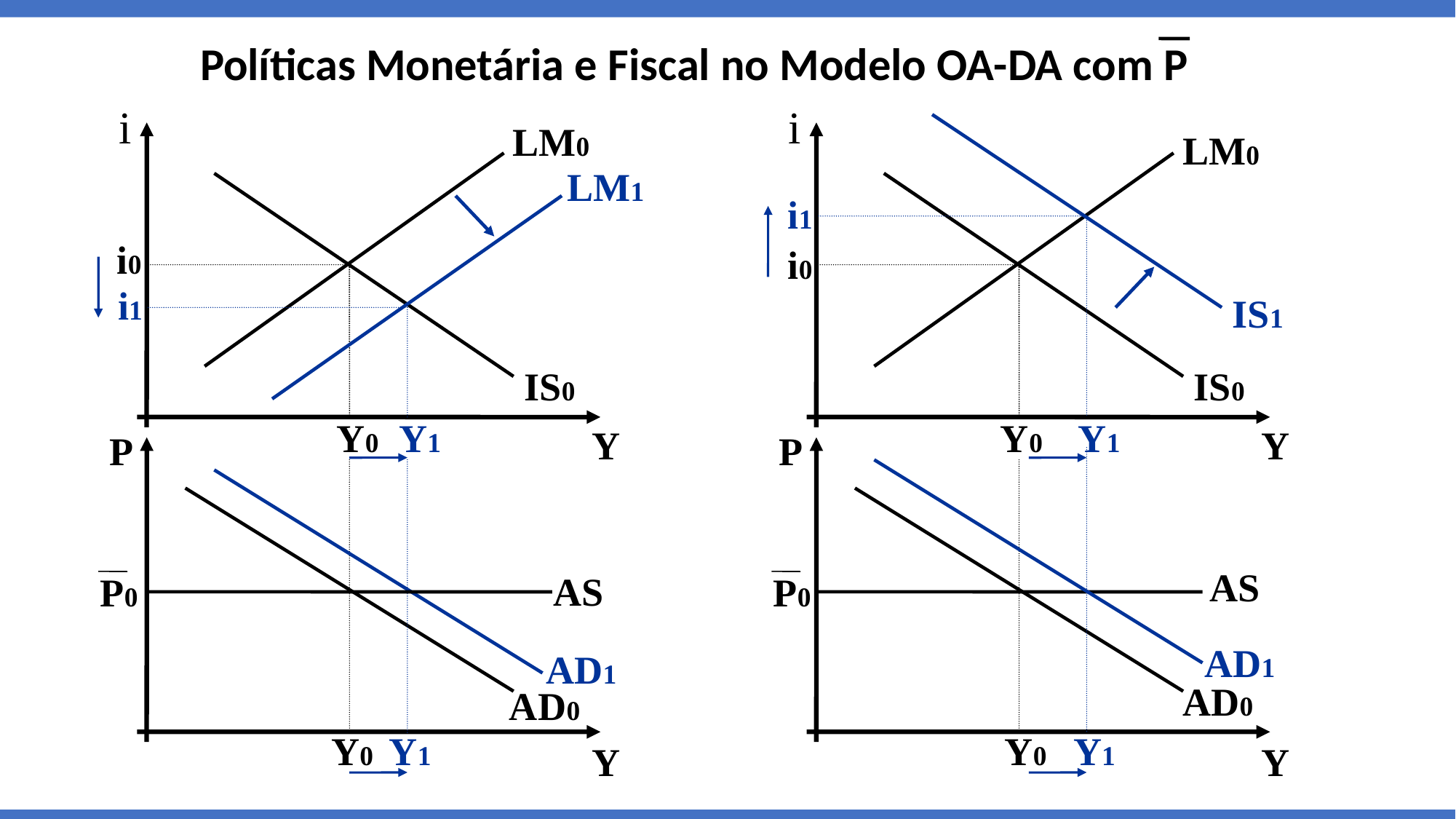

Políticas Monetária e Fiscal no Modelo OA-DA com P

i
i
LM0

i1

IS1
Y1

LM0

LM1

i1

Y1

i0
i0

IS0
IS0
Y0
Y0
Y
Y

P
P

AD1
Y1

AD1
Y1

AS
AS
P0
P0

AD0
AD0
Y0
Y0

Y
Y